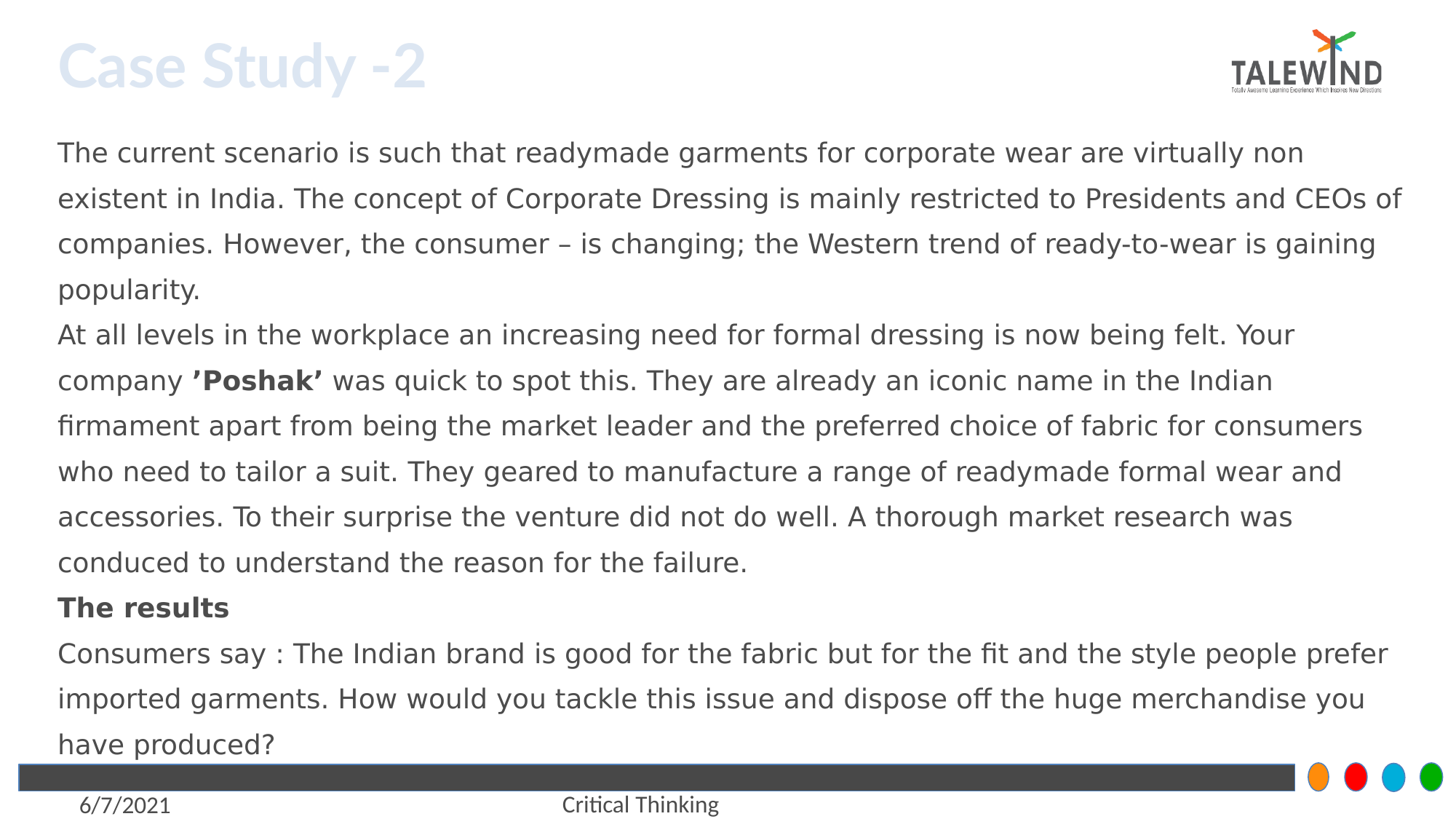

# Case Study -2
The current scenario is such that readymade garments for corporate wear are virtually non existent in India. The concept of Corporate Dressing is mainly restricted to Presidents and CEOs of companies. However, the consumer – is changing; the Western trend of ready-to-wear is gaining popularity.
At all levels in the workplace an increasing need for formal dressing is now being felt. Your company ’Poshak’ was quick to spot this. They are already an iconic name in the Indian firmament apart from being the market leader and the preferred choice of fabric for consumers who need to tailor a suit. They geared to manufacture a range of readymade formal wear and accessories. To their surprise the venture did not do well. A thorough market research was conduced to understand the reason for the failure.
The results
Consumers say : The Indian brand is good for the fabric but for the fit and the style people prefer imported garments. How would you tackle this issue and dispose off the huge merchandise you have produced?

Critical Thinking
6/7/2021